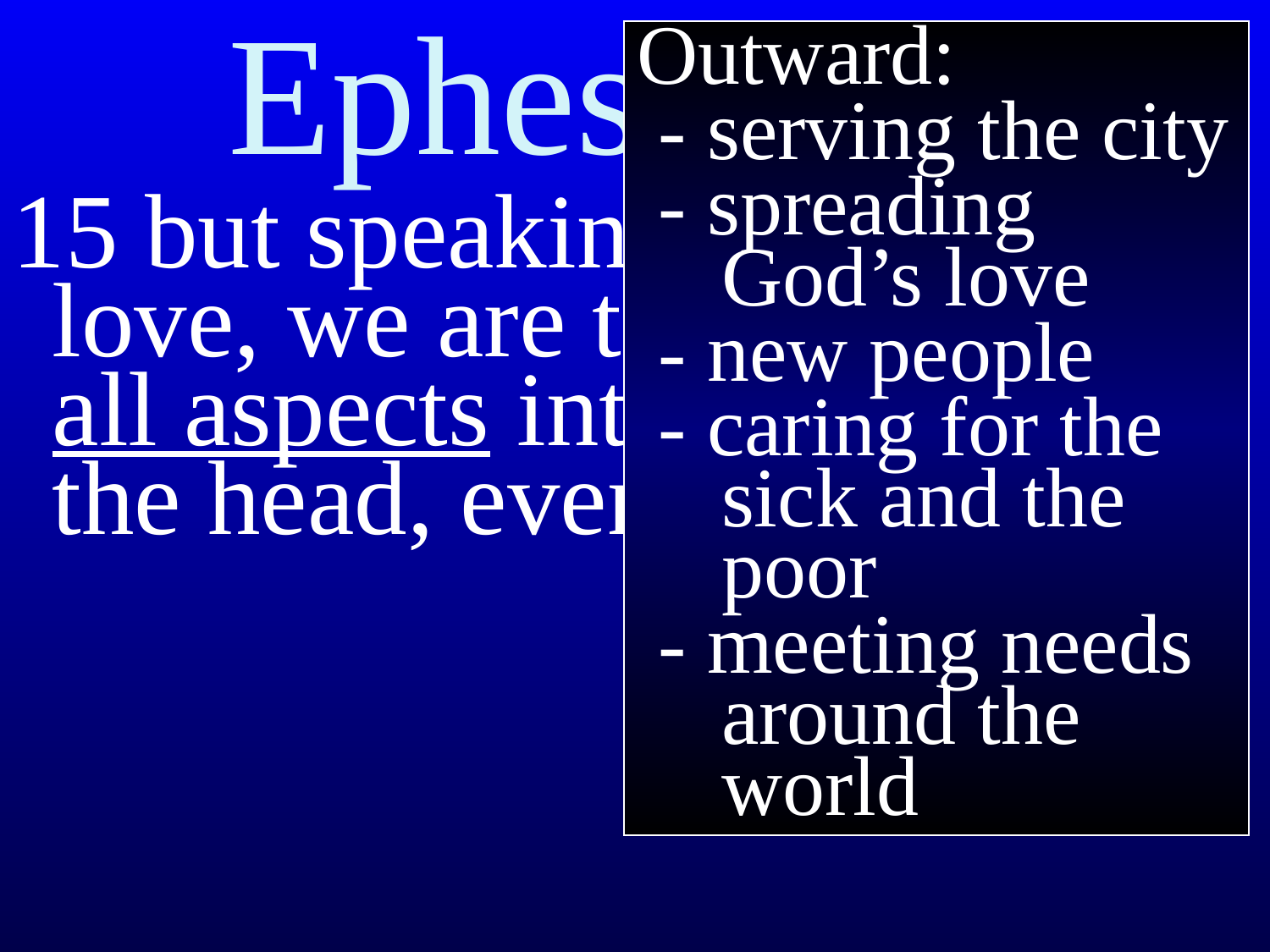

# Ephesians 4
Outward:
 - serving the city
 - spreading
    God’s love
 - new people
 - caring for the
    sick and the
    poor
 - meeting needs
    around the
    world
15 but speaking the truth in love, we are to grow up in all aspects into Him who is the head, even Christ,